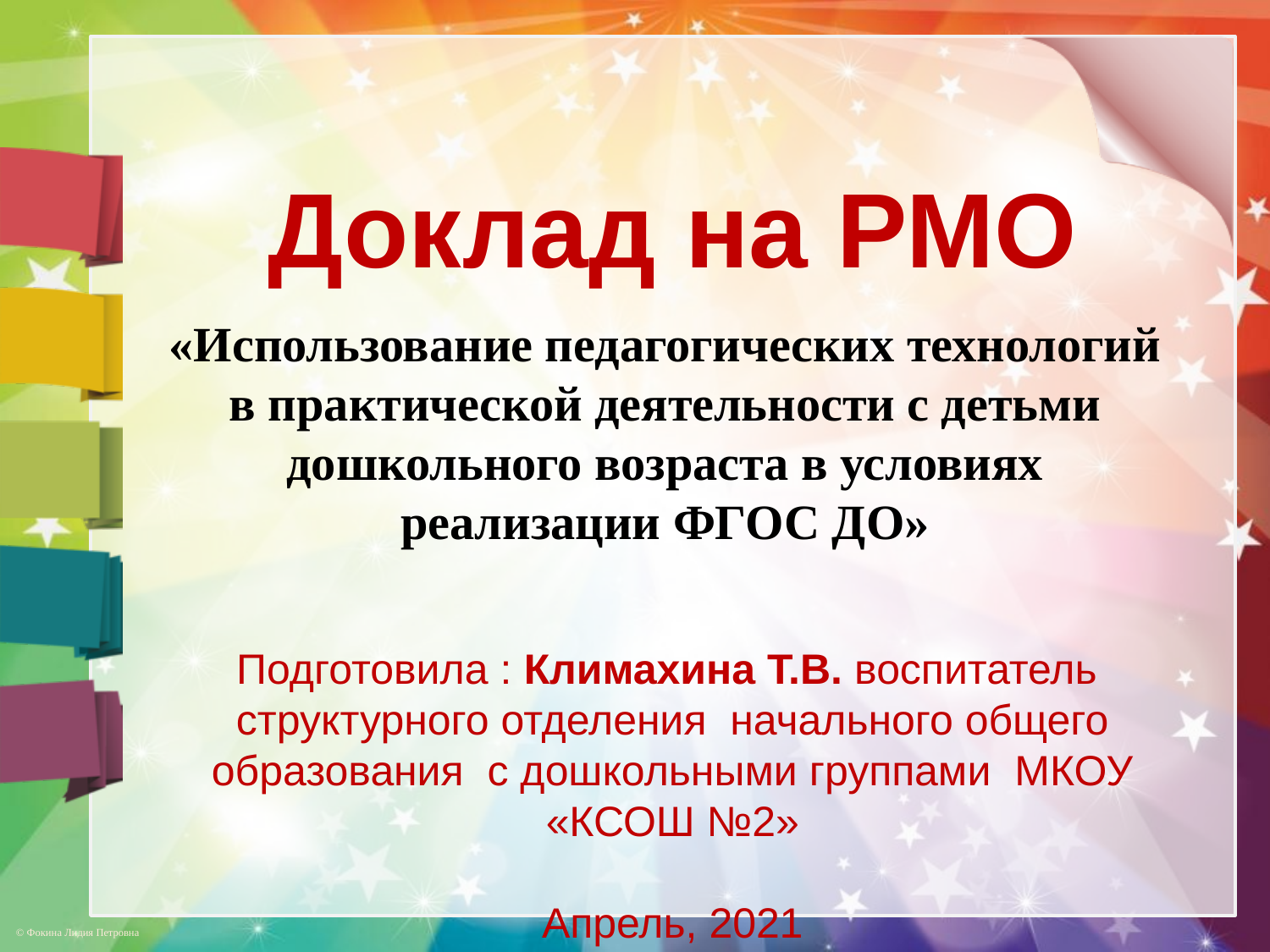

Доклад на РМО

Подготовила : Климахина Т.В. воспитатель  структурного отделения  начального общего образования  с дошкольными группами  МКОУ «КСОШ №2»

Апрель, 2021
«Использование педагогических технологий в практической деятельности с детьми дошкольного возраста в условиях реализации ФГОС ДО»